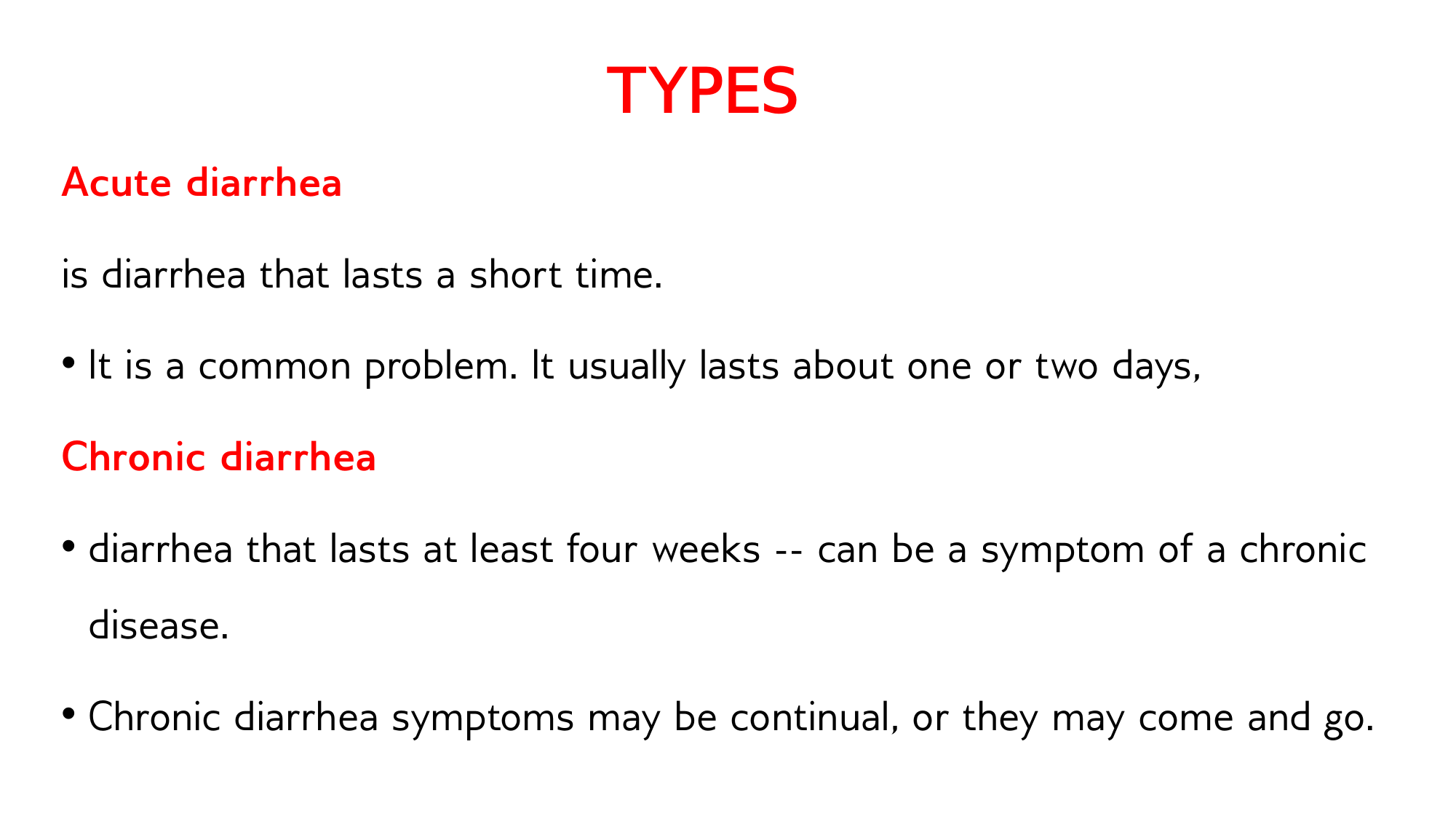

# TYPES
Acute diarrhea
is diarrhea that lasts a short time.
It is a common problem. It usually lasts about one or two days,
Chronic diarrhea
diarrhea that lasts at least four weeks -- can be a symptom of a chronic disease.
Chronic diarrhea symptoms may be continual, or they may come and go.